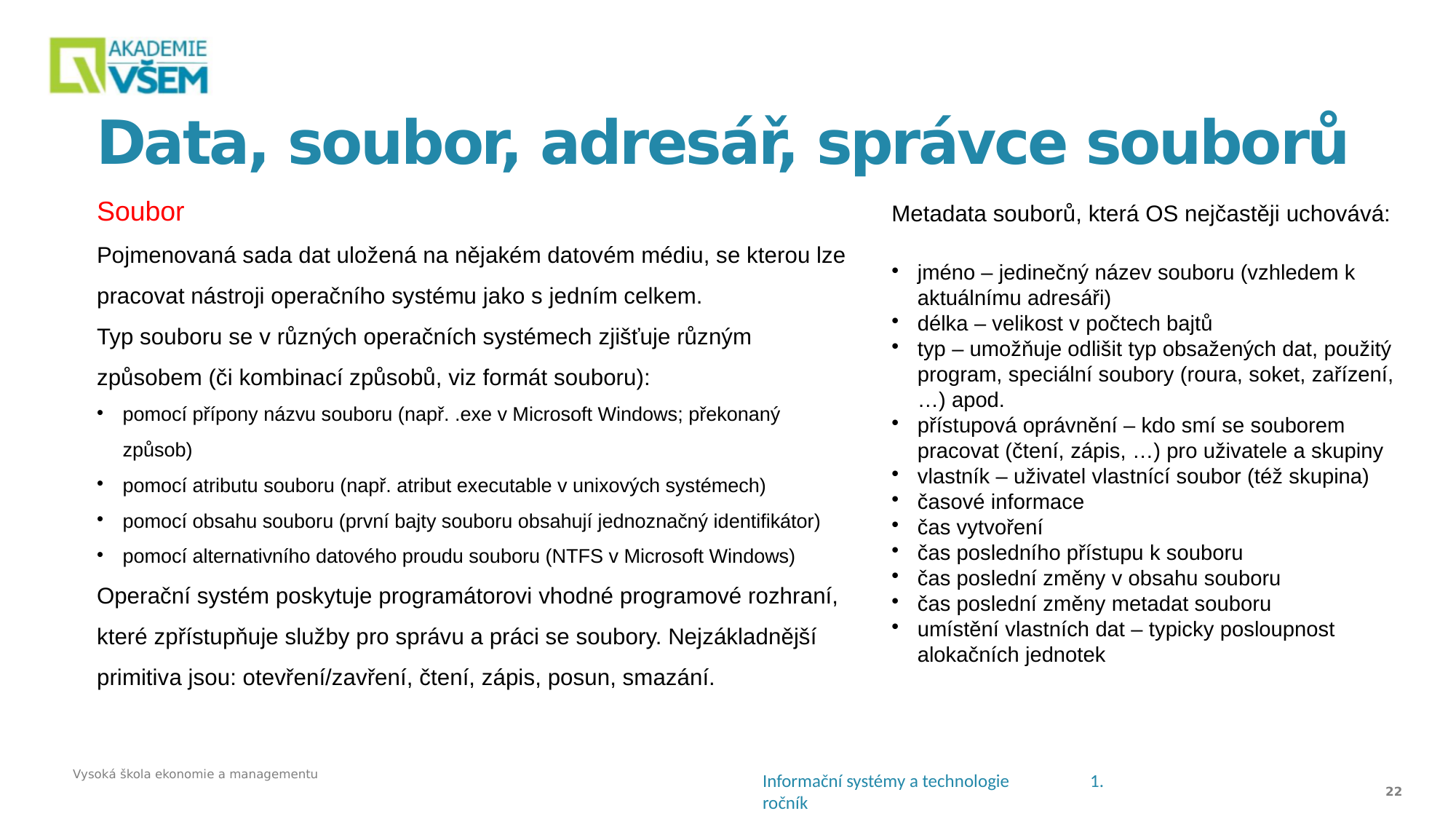

# Data, soubor, adresář, správce souborů
Soubor
Pojmenovaná sada dat uložená na nějakém datovém médiu, se kterou lze pracovat nástroji operačního systému jako s jedním celkem.
Typ souboru se v různých operačních systémech zjišťuje různým způsobem (či kombinací způsobů, viz formát souboru):
pomocí přípony názvu souboru (např. .exe v Microsoft Windows; překonaný způsob)
pomocí atributu souboru (např. atribut executable v unixových systémech)
pomocí obsahu souboru (první bajty souboru obsahují jednoznačný identifikátor)
pomocí alternativního datového proudu souboru (NTFS v Microsoft Windows)
Operační systém poskytuje programátorovi vhodné programové rozhraní, které zpřístupňuje služby pro správu a práci se soubory. Nejzákladnější primitiva jsou: otevření/zavření, čtení, zápis, posun, smazání.

Metadata souborů, která OS nejčastěji uchovává:

jméno – jedinečný název souboru (vzhledem k aktuálnímu adresáři)
délka – velikost v počtech bajtů
typ – umožňuje odlišit typ obsažených dat, použitý program, speciální soubory (roura, soket, zařízení, …) apod.
přístupová oprávnění – kdo smí se souborem pracovat (čtení, zápis, …) pro uživatele a skupiny
vlastník – uživatel vlastnící soubor (též skupina)
časové informace
čas vytvoření
čas posledního přístupu k souboru
čas poslední změny v obsahu souboru
čas poslední změny metadat souboru
umístění vlastních dat – typicky posloupnost alokačních jednotek
Vysoká škola ekonomie a managementu
22